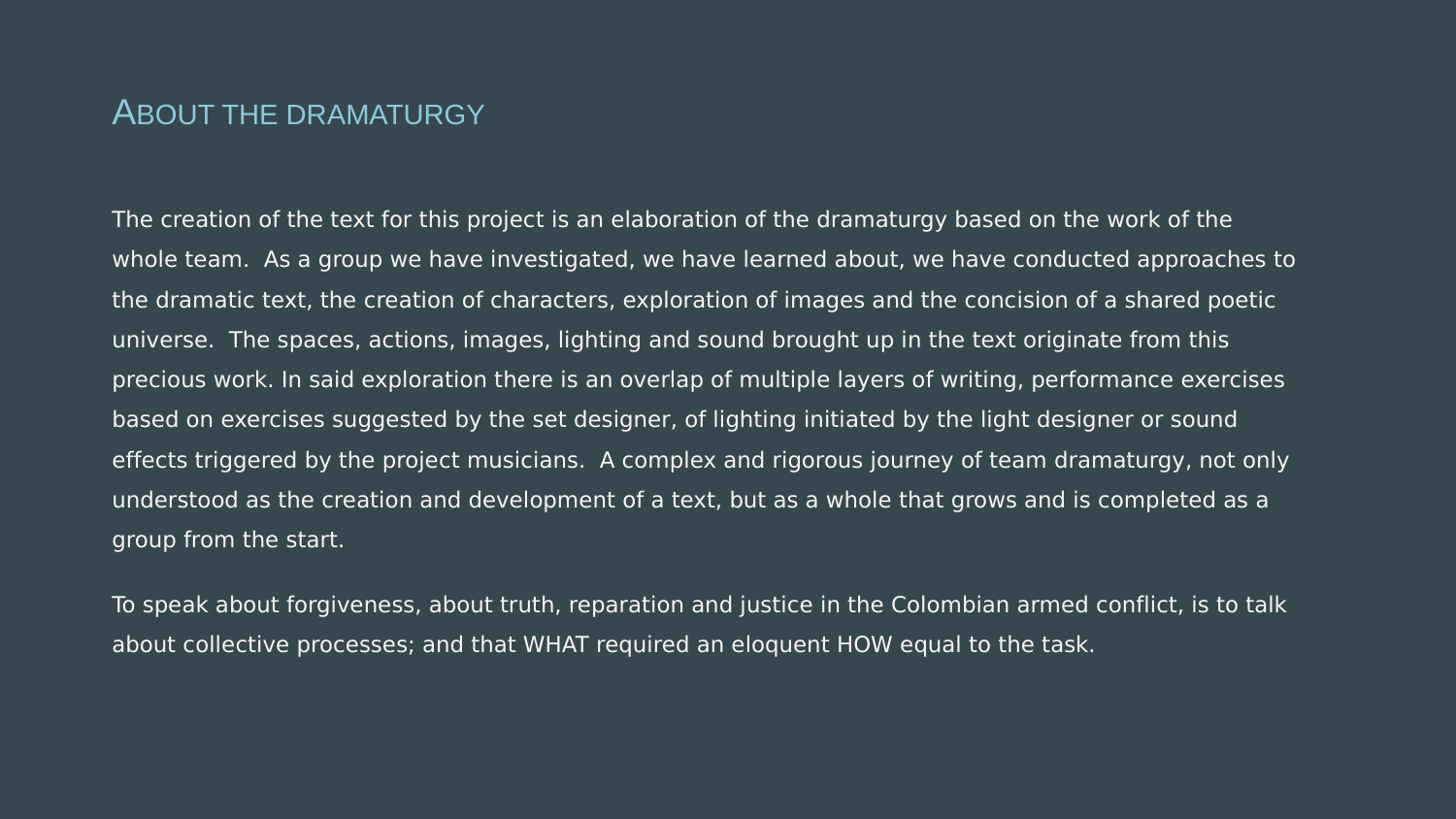

# ABOUT THE DRAMATURGY
The creation of the text for this project is an elaboration of the dramaturgy based on the work of the whole team.  As a group we have investigated, we have learned about, we have conducted approaches to the dramatic text, the creation of characters, exploration of images and the concision of a shared poetic universe.  The spaces, actions, images, lighting and sound brought up in the text originate from this precious work. In said exploration there is an overlap of multiple layers of writing, performance exercises based on exercises suggested by the set designer, of lighting initiated by the light designer or sound effects triggered by the project musicians.  A complex and rigorous journey of team dramaturgy, not only understood as the creation and development of a text, but as a whole that grows and is completed as a group from the start.
To speak about forgiveness, about truth, reparation and justice in the Colombian armed conflict, is to talk about collective processes; and that WHAT required an eloquent HOW equal to the task.